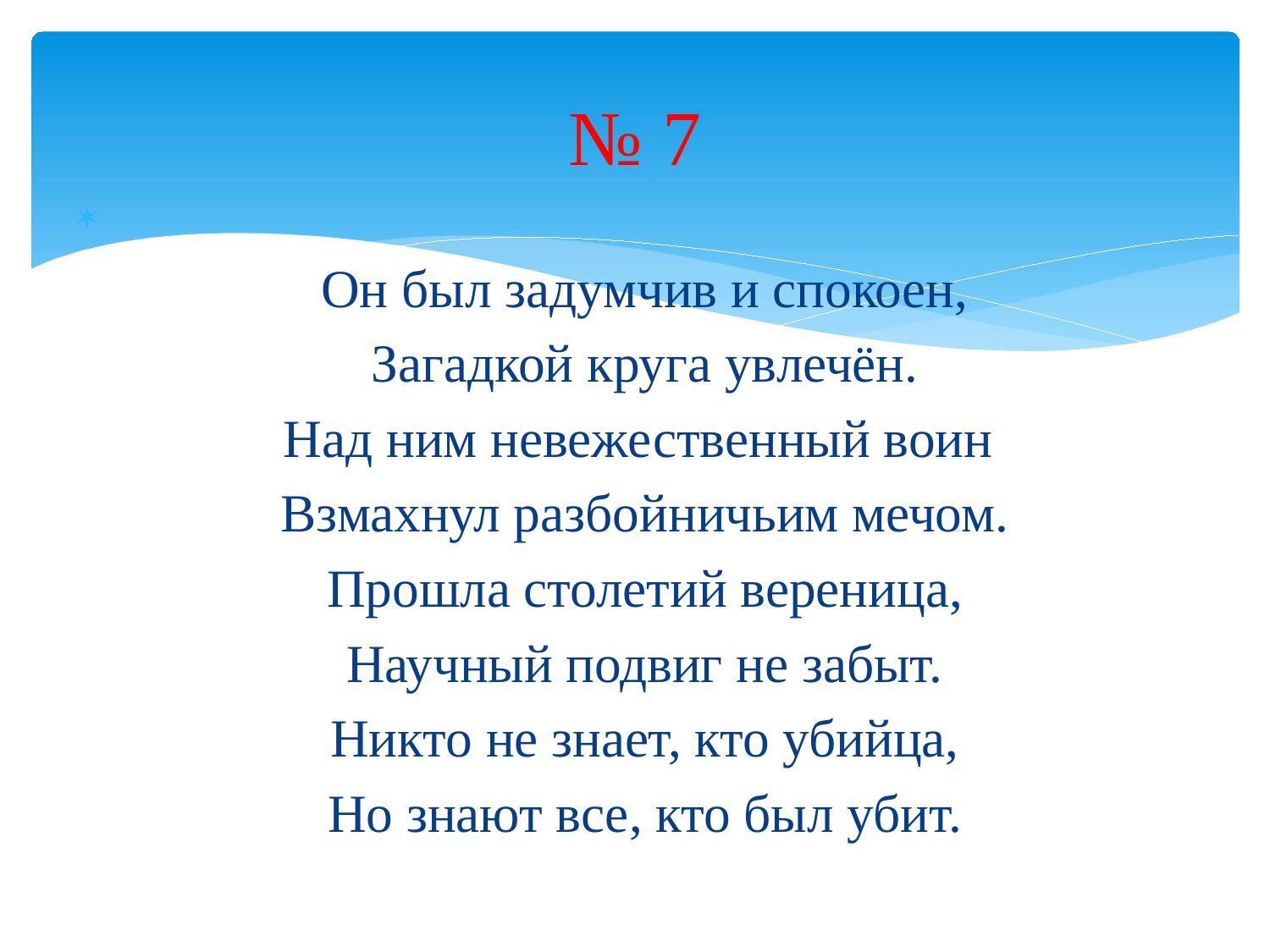

# № 7

Он был задумчив и спокоен,
Загадкой круга увлечён.
Над ним невежественный воин
Взмахнул разбойничьим мечом.
Прошла столетий вереница,
Научный подвиг не забыт.
Никто не знает, кто убийца,
Но знают все, кто был убит.